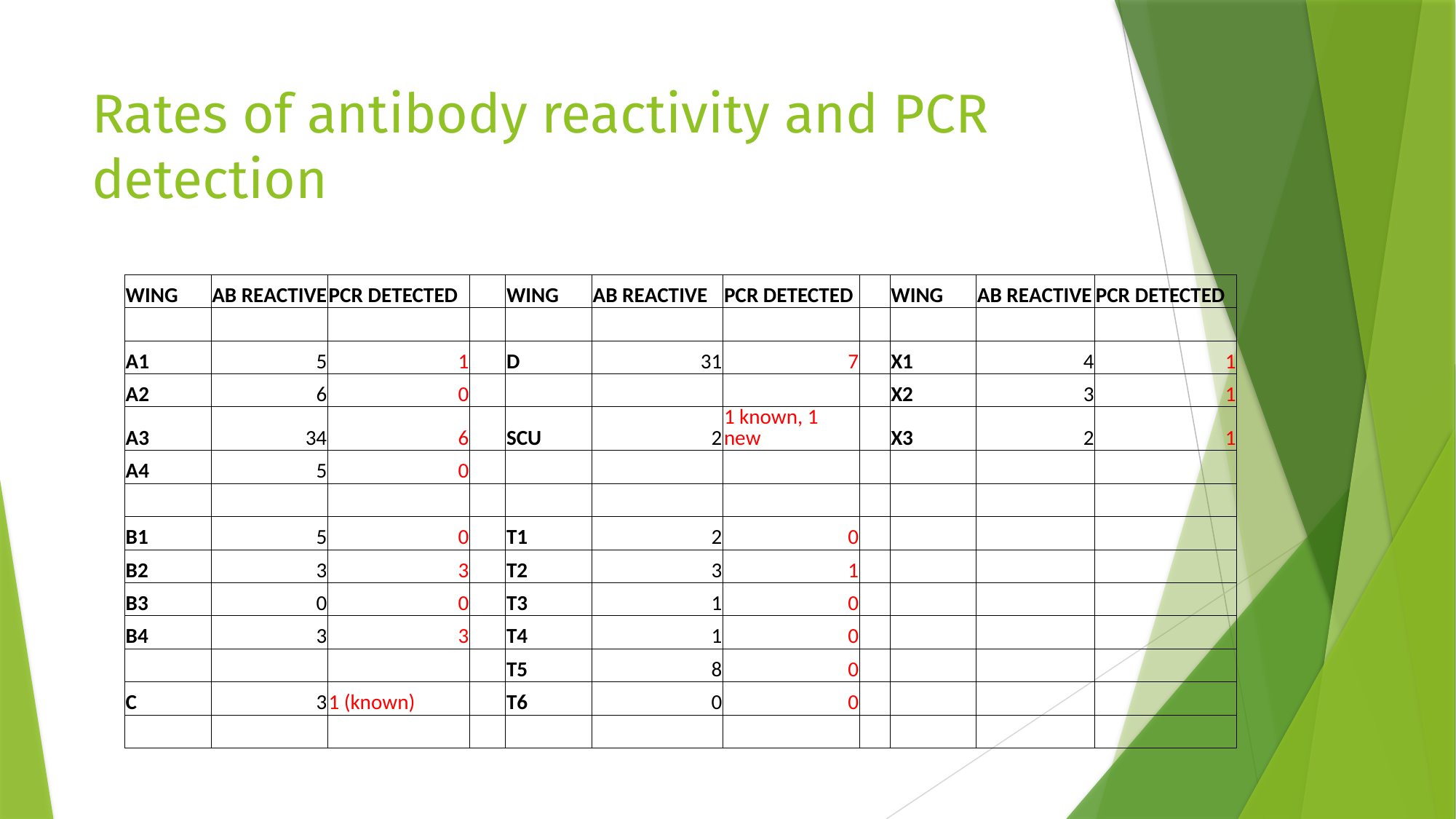

# Rates of antibody reactivity and PCR detection
| WING | AB REACTIVE | PCR DETECTED |  | WING | AB REACTIVE | PCR DETECTED |  | WING | AB REACTIVE | PCR DETECTED |
| --- | --- | --- | --- | --- | --- | --- | --- | --- | --- | --- |
|  |  |  |  |  |  |  |  |  |  |  |
| A1 | 5 | 1 |  | D | 31 | 7 |  | X1 | 4 | 1 |
| A2 | 6 | 0 |  |  |  |  |  | X2 | 3 | 1 |
| A3 | 34 | 6 |  | SCU | 2 | 1 known, 1 new |  | X3 | 2 | 1 |
| A4 | 5 | 0 |  |  |  |  |  |  |  |  |
|  |  |  |  |  |  |  |  |  |  |  |
| B1 | 5 | 0 |  | T1 | 2 | 0 |  |  |  |  |
| B2 | 3 | 3 |  | T2 | 3 | 1 |  |  |  |  |
| B3 | 0 | 0 |  | T3 | 1 | 0 |  |  |  |  |
| B4 | 3 | 3 |  | T4 | 1 | 0 |  |  |  |  |
|  |  |  |  | T5 | 8 | 0 |  |  |  |  |
| C | 3 | 1 (known) |  | T6 | 0 | 0 |  |  |  |  |
|  |  |  |  |  |  |  |  |  |  |  |